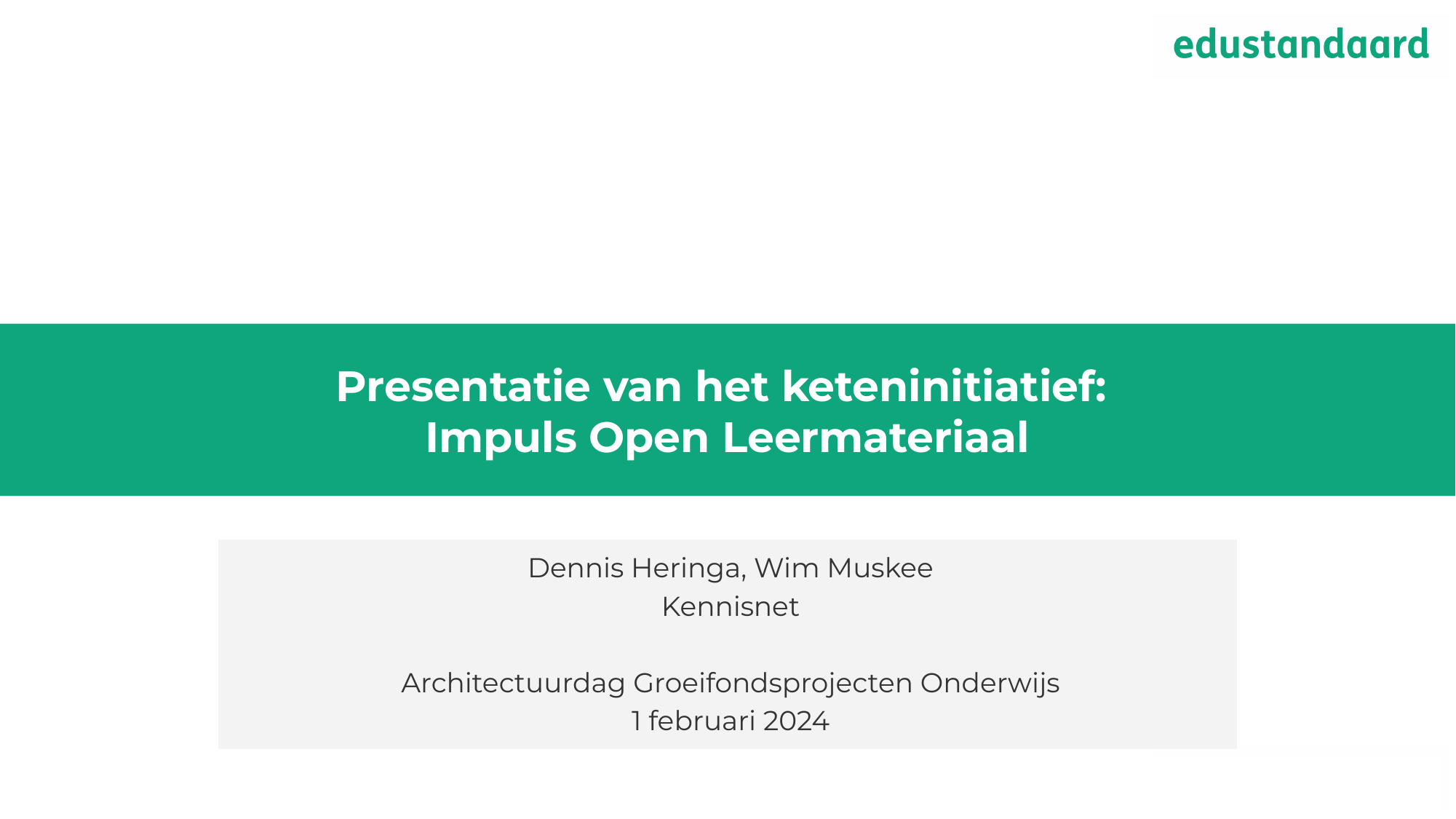

# Presentatie van het keteninitiatief: Impuls Open Leermateriaal
Dennis Heringa, Wim Muskee
Kennisnet

Architectuurdag Groeifondsprojecten Onderwijs
1 februari 2024